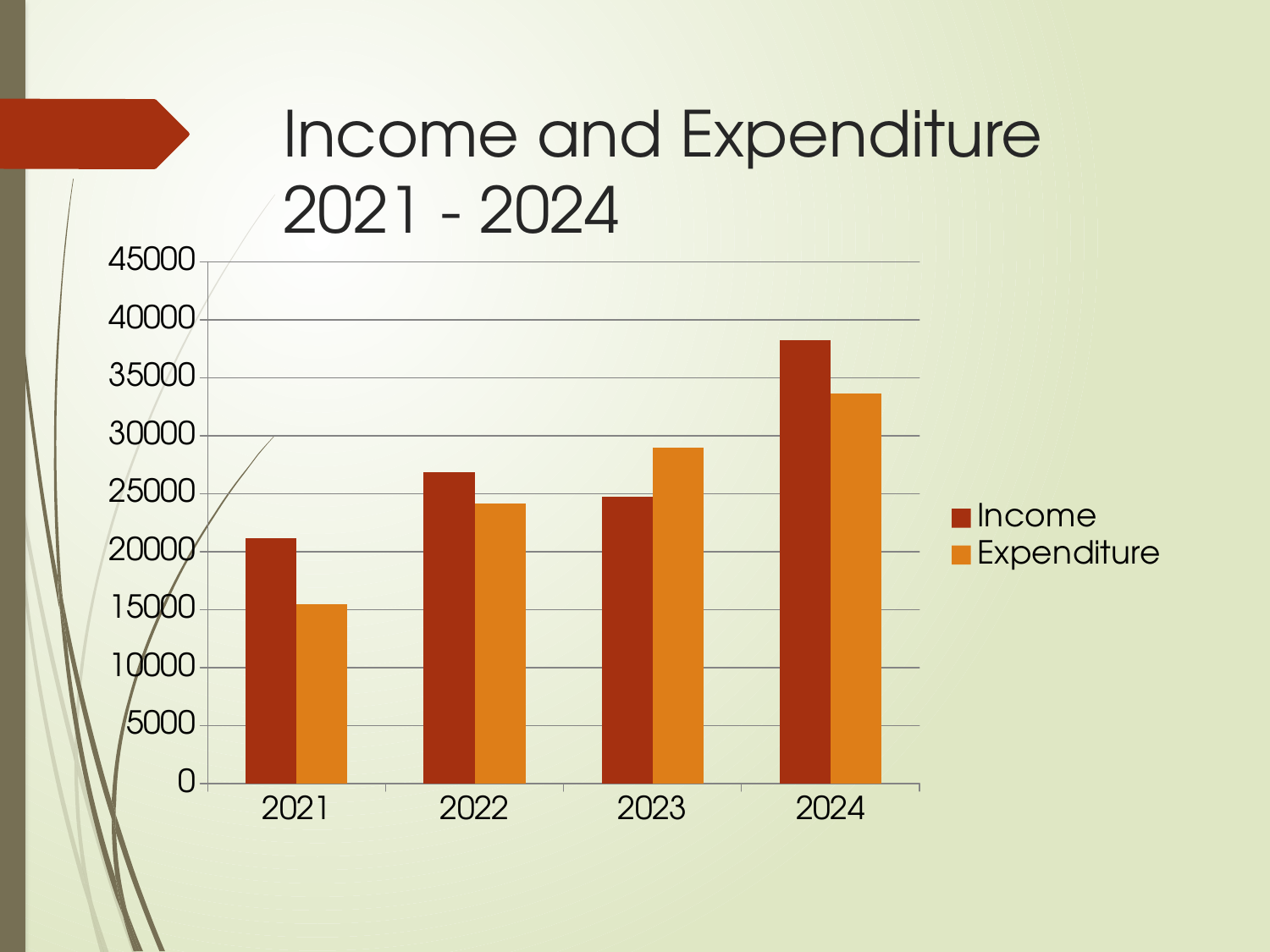

# Income and Expenditure 2021 - 2024

### Chart

| Category | Income | Expenditure |
|---|---|---|
| 2021 | 21171.0 | 15458.0 |
| 2022 | 26881.0 | 24171.0 |
| 2023 | 24710.0 | 28997.0 |
| 2024 | 38241.0 | 33621.0 |